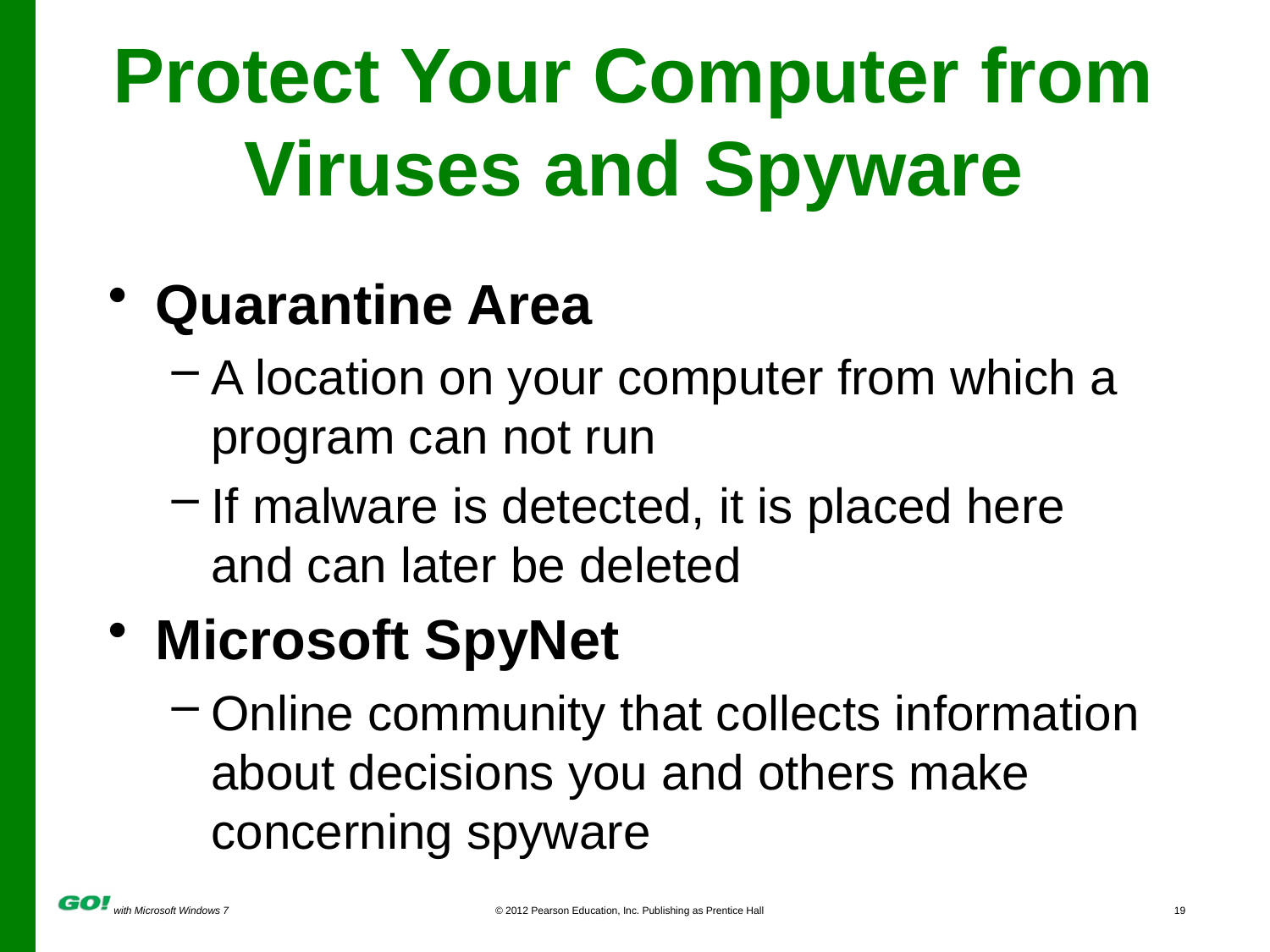

# Protect Your Computer from Viruses and Spyware
Quarantine Area
A location on your computer from which a program can not run
If malware is detected, it is placed here and can later be deleted
Microsoft SpyNet
Online community that collects information about decisions you and others make concerning spyware